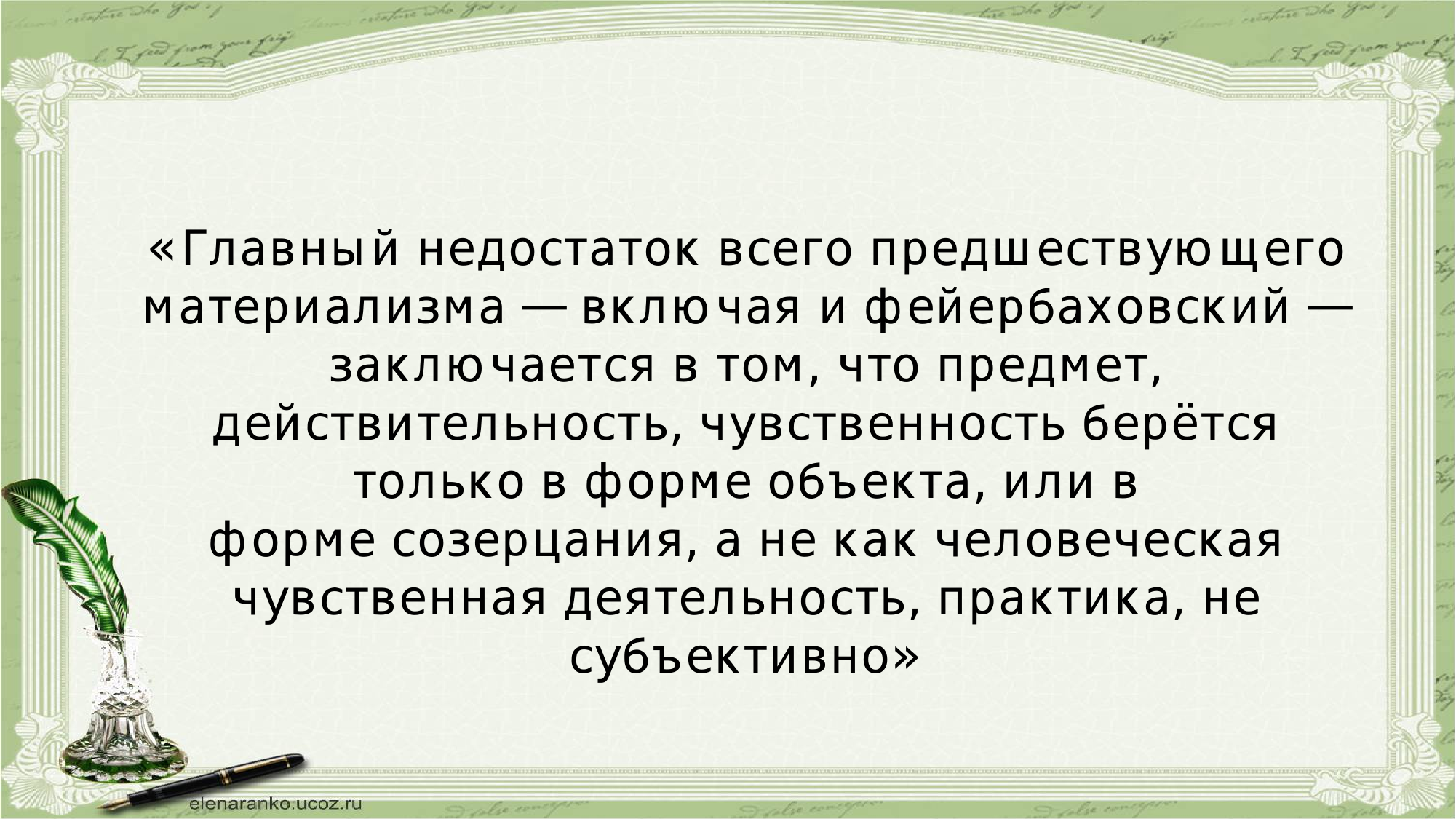

«Главный недостаток всего предшествующего материализма — включая и фейербаховский — заключается в том, что предмет, действительность, чувственность берётся только в форме объекта, или в форме созерцания, а не как человеческая чувственная деятельность, практика, не субъективно»